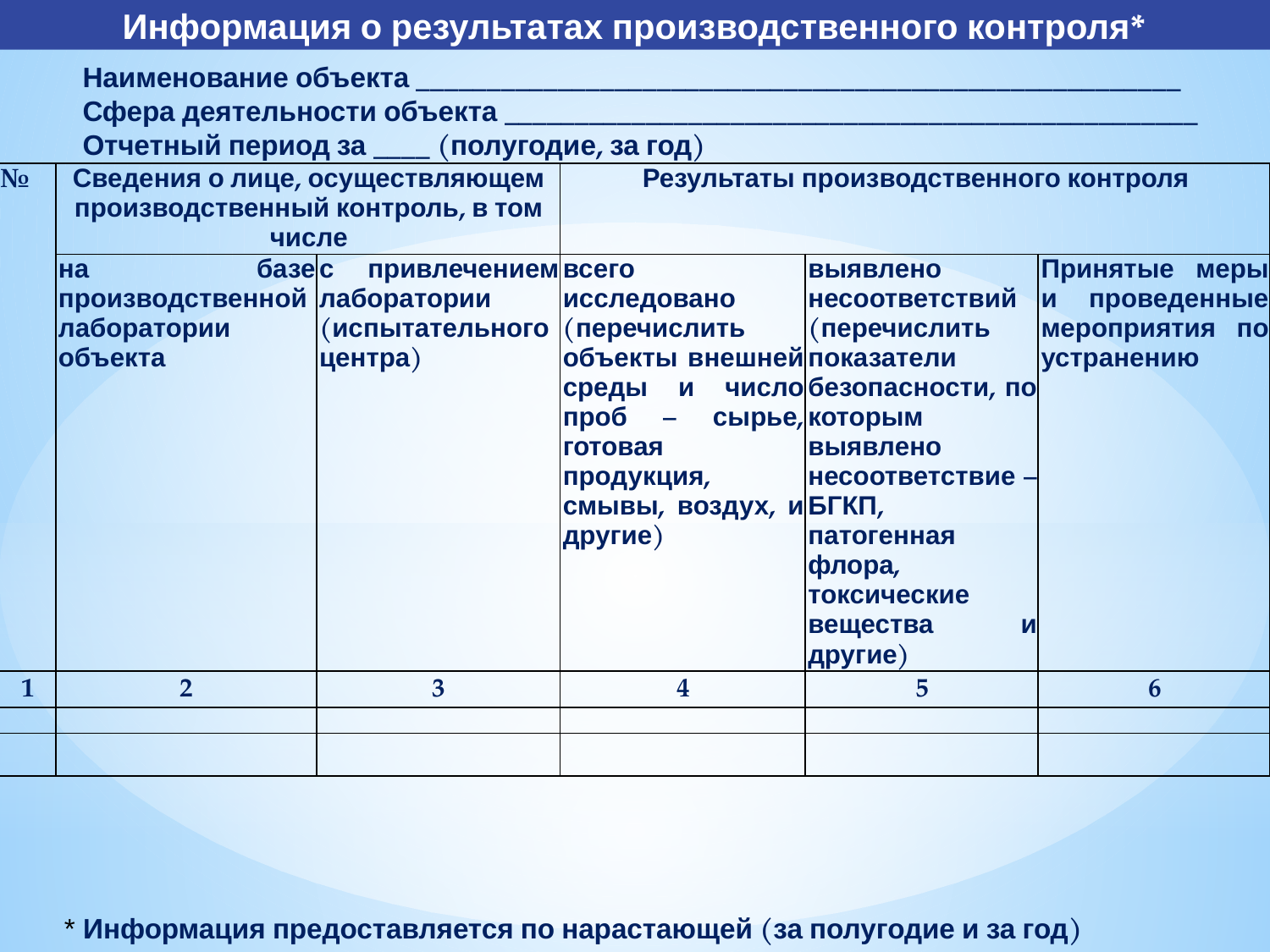

Информация о результатах производственного контроля*
     Наименование объекта ______________________________________________________
     Сфера деятельности объекта _________________________________________________
     Отчетный период за ____ (полугодие, за год)

| № | Сведения о лице, осуществляющем производственный контроль, в том числе |  | Результаты производственного контроля |  |  |
| --- | --- | --- | --- | --- | --- |
|  | на базе производственной лаборатории объекта | с привлечением лаборатории (испытательного центра) | всего исследовано (перечислить объекты внешней среды и число проб – сырье, готовая продукция, смывы, воздух, и другие) | выявлено несоответствий (перечислить показатели безопасности, по которым выявлено несоответствие – БГКП, патогенная флора, токсические вещества и другие) | Принятые меры и проведенные мероприятия по устранению |
| 1 | 2 | 3 | 4 | 5 | 6 |
|  |  |  |  |  |  |
|  |  |  |  |  |  |
   * Информация предоставляется по нарастающей (за полугодие и за год)